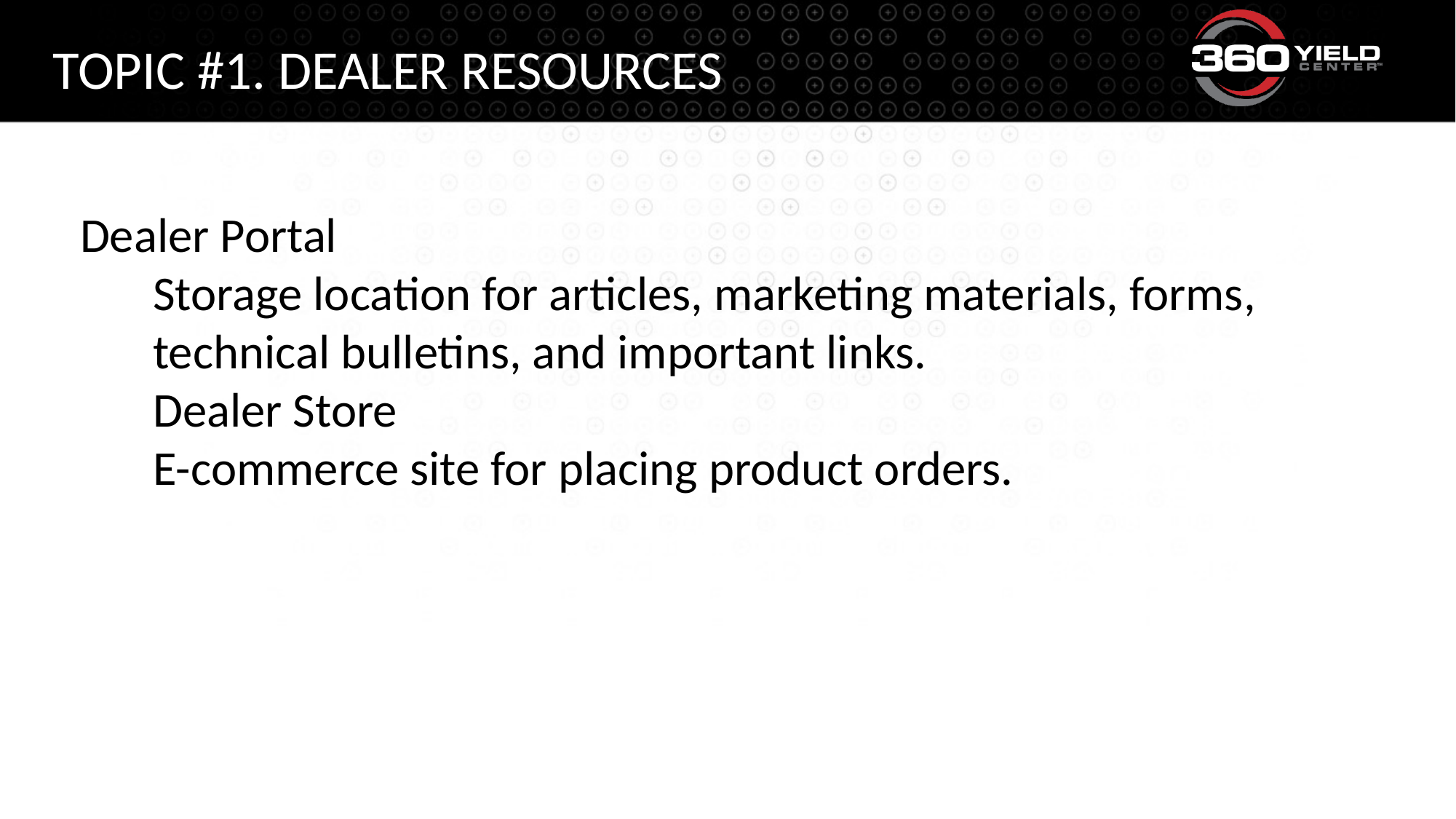

# Topic #1. Dealer Resources
Dealer Portal
Storage location for articles, marketing materials, forms, technical bulletins, and important links.
Dealer Store
E-commerce site for placing product orders.